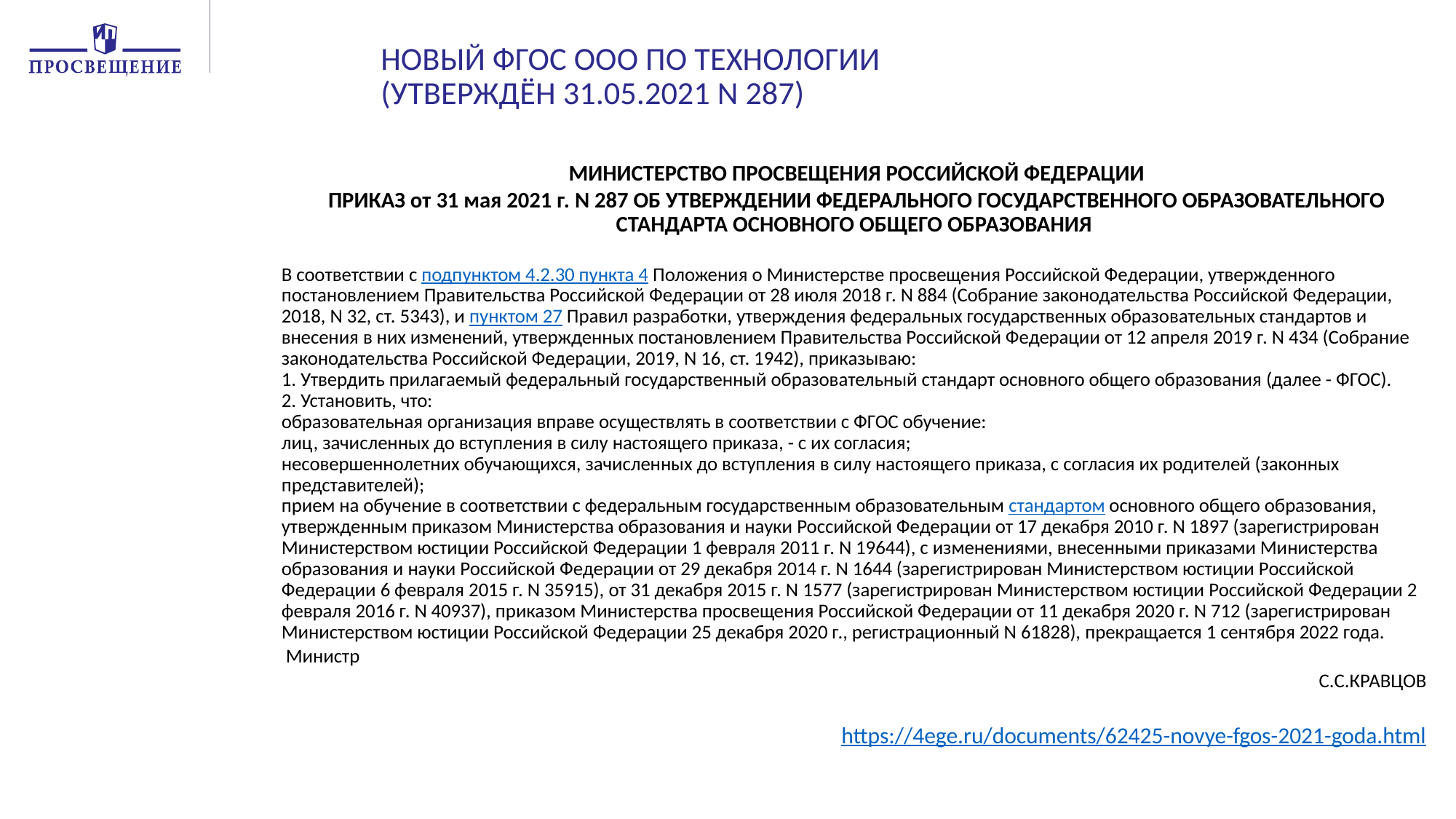

# НОВЫЙ ФГОС ООО ПО ТЕХНОЛОГИИ (УТВЕРЖДЁН 31.05.2021 N 287)
 МИНИСТЕРСТВО ПРОСВЕЩЕНИЯ РОССИЙСКОЙ ФЕДЕРАЦИИ
 ПРИКАЗ от 31 мая 2021 г. N 287 ОБ УТВЕРЖДЕНИИ ФЕДЕРАЛЬНОГО ГОСУДАРСТВЕННОГО ОБРАЗОВАТЕЛЬНОГО СТАНДАРТА ОСНОВНОГО ОБЩЕГО ОБРАЗОВАНИЯ

В соответствии с подпунктом 4.2.30 пункта 4 Положения о Министерстве просвещения Российской Федерации, утвержденного постановлением Правительства Российской Федерации от 28 июля 2018 г. N 884 (Собрание законодательства Российской Федерации, 2018, N 32, ст. 5343), и пунктом 27 Правил разработки, утверждения федеральных государственных образовательных стандартов и внесения в них изменений, утвержденных постановлением Правительства Российской Федерации от 12 апреля 2019 г. N 434 (Собрание законодательства Российской Федерации, 2019, N 16, ст. 1942), приказываю:
1. Утвердить прилагаемый федеральный государственный образовательный стандарт основного общего образования (далее - ФГОС).
2. Установить, что:
образовательная организация вправе осуществлять в соответствии с ФГОС обучение:
лиц, зачисленных до вступления в силу настоящего приказа, - с их согласия;
несовершеннолетних обучающихся, зачисленных до вступления в силу настоящего приказа, с согласия их родителей (законных представителей);
прием на обучение в соответствии с федеральным государственным образовательным стандартом основного общего образования, утвержденным приказом Министерства образования и науки Российской Федерации от 17 декабря 2010 г. N 1897 (зарегистрирован Министерством юстиции Российской Федерации 1 февраля 2011 г. N 19644), с изменениями, внесенными приказами Министерства образования и науки Российской Федерации от 29 декабря 2014 г. N 1644 (зарегистрирован Министерством юстиции Российской Федерации 6 февраля 2015 г. N 35915), от 31 декабря 2015 г. N 1577 (зарегистрирован Министерством юстиции Российской Федерации 2 февраля 2016 г. N 40937), приказом Министерства просвещения Российской Федерации от 11 декабря 2020 г. N 712 (зарегистрирован Министерством юстиции Российской Федерации 25 декабря 2020 г., регистрационный N 61828), прекращается 1 сентября 2022 года.
 Министр
С.С.КРАВЦОВ

https://4ege.ru/documents/62425-novye-fgos-2021-goda.html